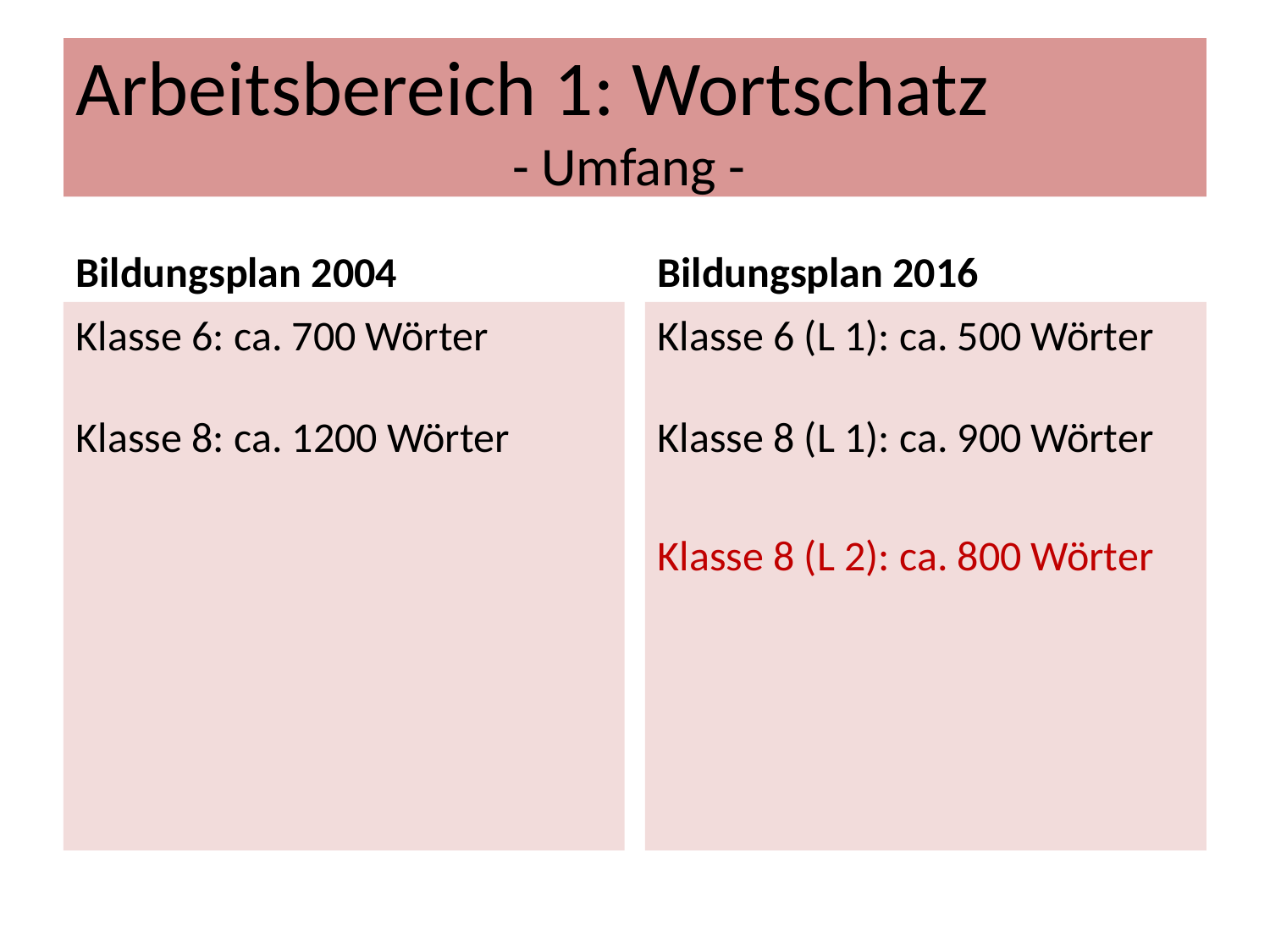

Arbeitsbereich 1: Wortschatz
- Umfang -
Bildungsplan 2004
Bildungsplan 2016
Klasse 6: ca. 700 Wörter

Klasse 8: ca. 1200 Wörter

Klasse 6 (L 1): ca. 500 Wörter

Klasse 8 (L 1): ca. 900 Wörter

Klasse 8 (L 2): ca. 800 Wörter